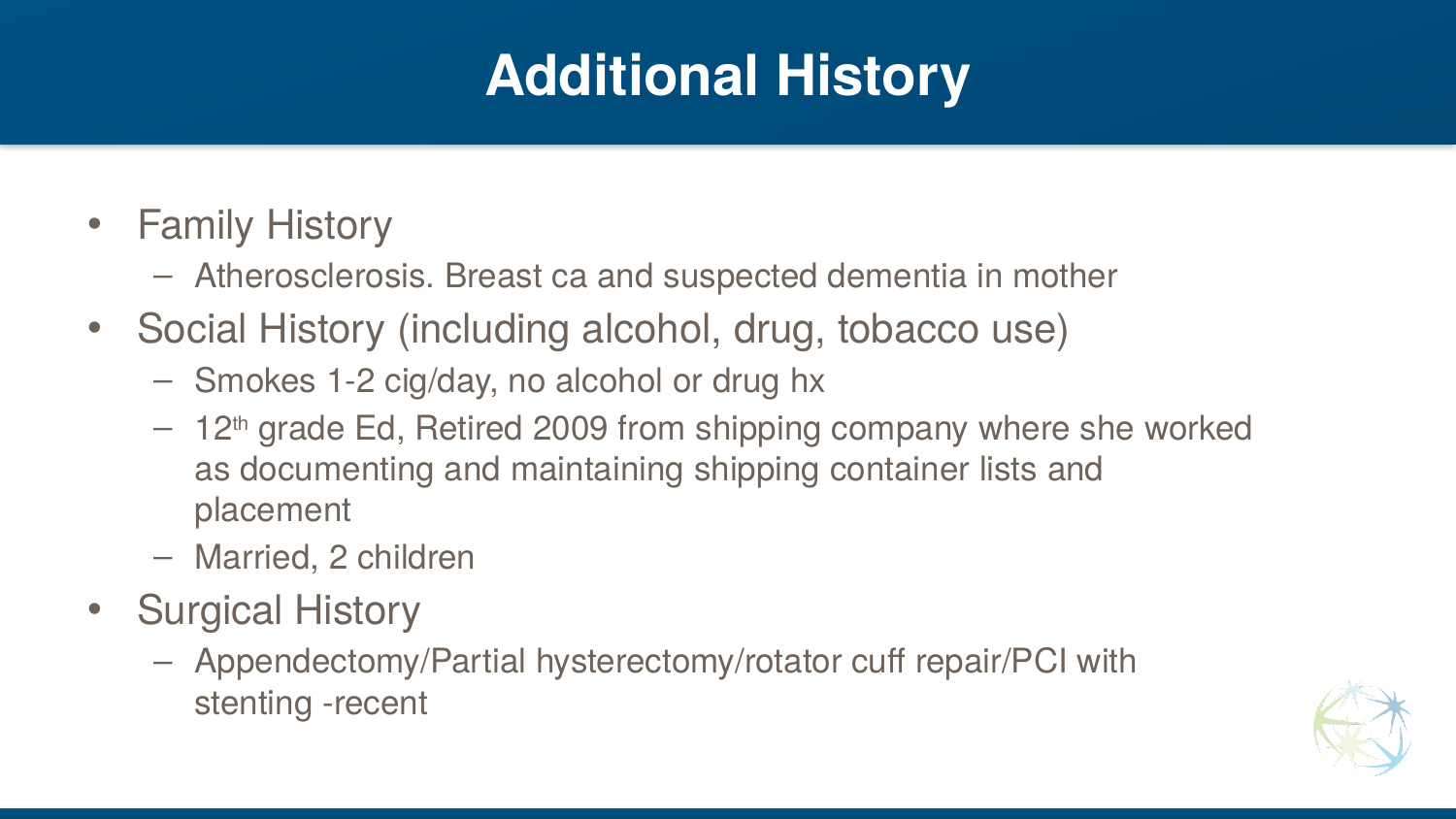

# Additional History
Family History
Atherosclerosis. Breast ca and suspected dementia in mother
Social History (including alcohol, drug, tobacco use)
Smokes 1-2 cig/day, no alcohol or drug hx
12th grade Ed, Retired 2009 from shipping company where she worked as documenting and maintaining shipping container lists and placement
Married, 2 children
Surgical History
Appendectomy/Partial hysterectomy/rotator cuff repair/PCI with stenting -recent